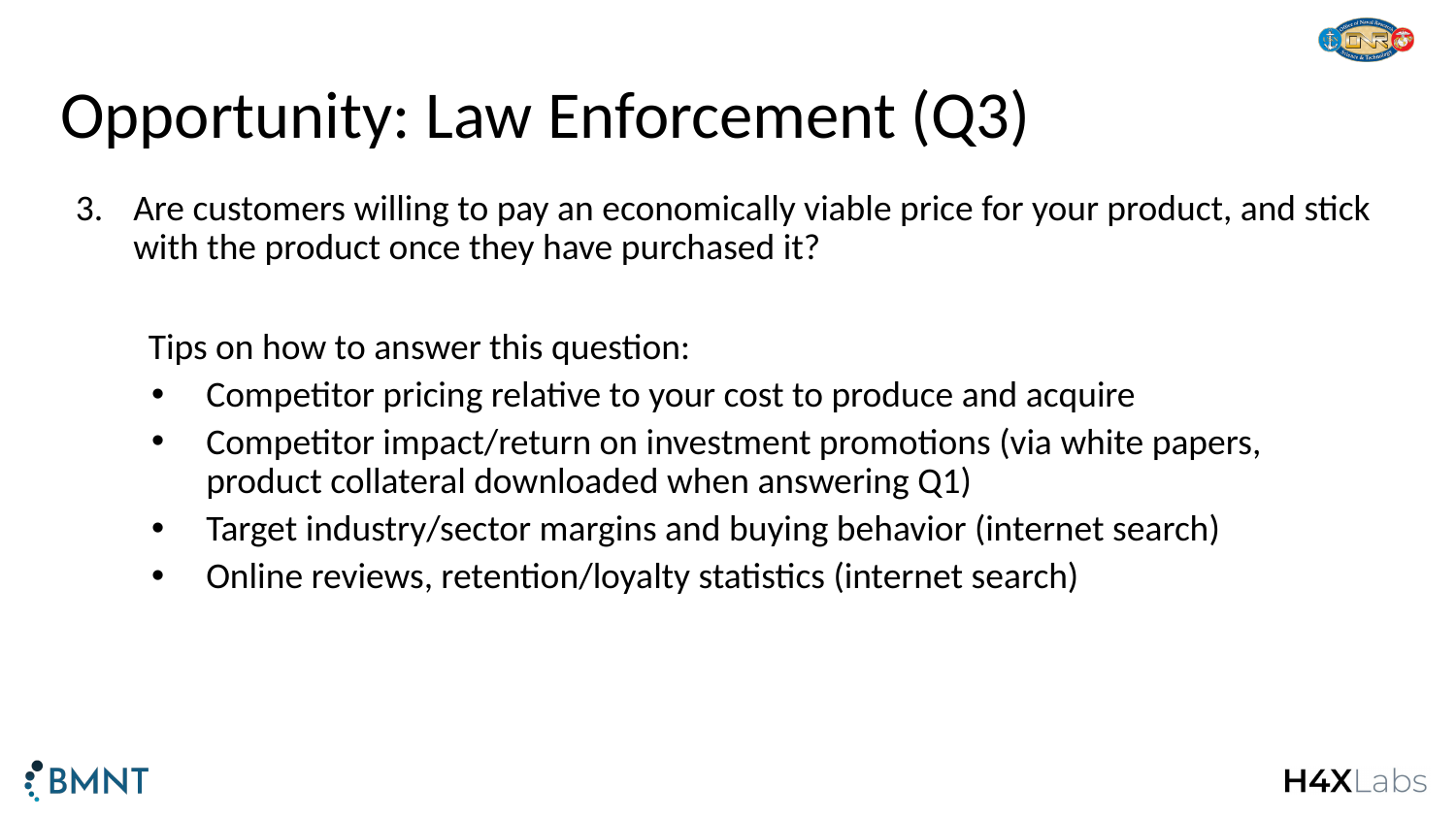

# Opportunity: Law Enforcement (Q3)
Are customers willing to pay an economically viable price for your product, and stick with the product once they have purchased it?

Tips on how to answer this question:
Competitor pricing relative to your cost to produce and acquire
Competitor impact/return on investment promotions (via white papers, product collateral downloaded when answering Q1)
Target industry/sector margins and buying behavior (internet search)
Online reviews, retention/loyalty statistics (internet search)